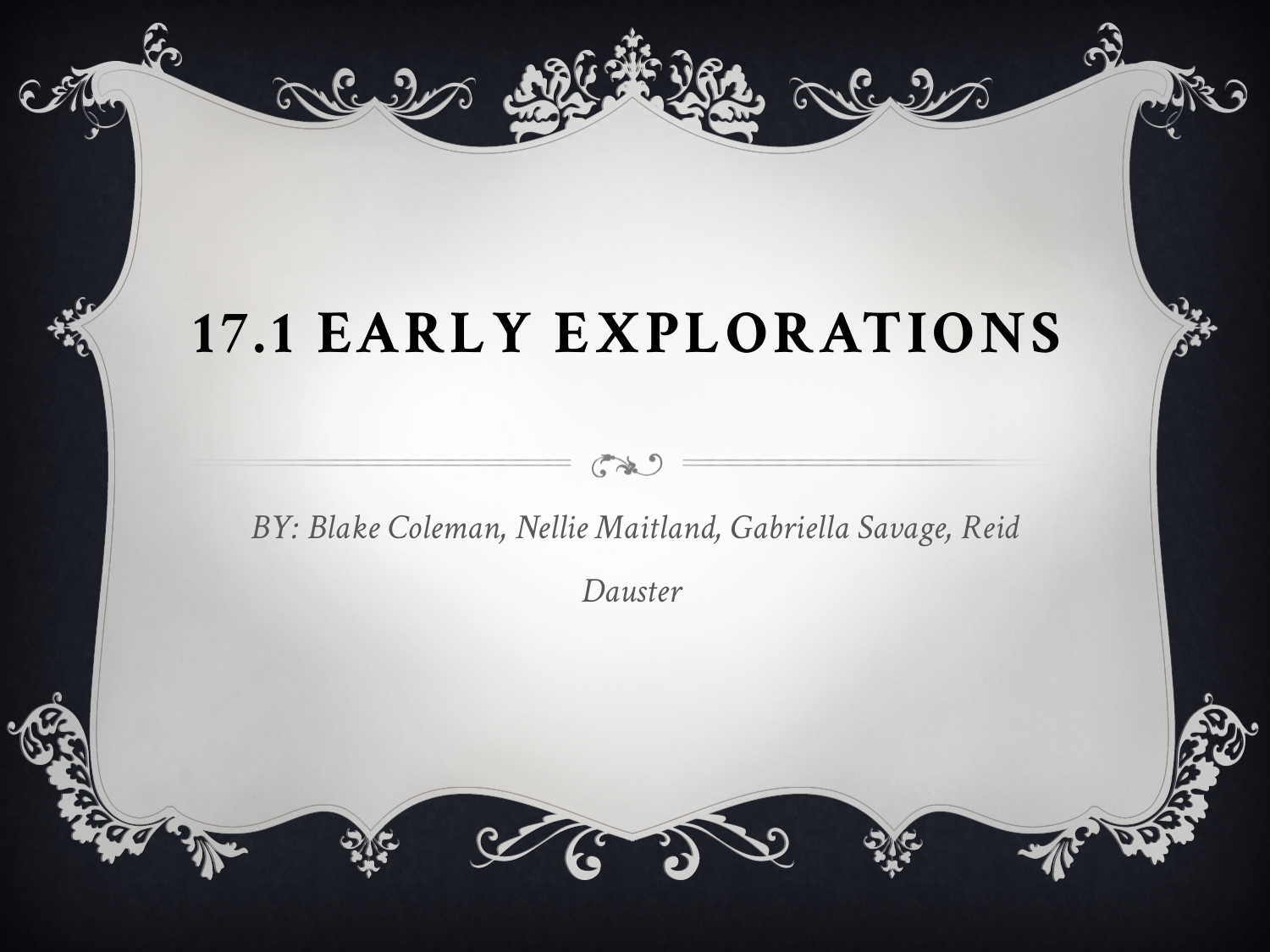

# 17.1 Early Explorations
BY: Blake Coleman, Nellie Maitland, Gabriella Savage, Reid Dauster